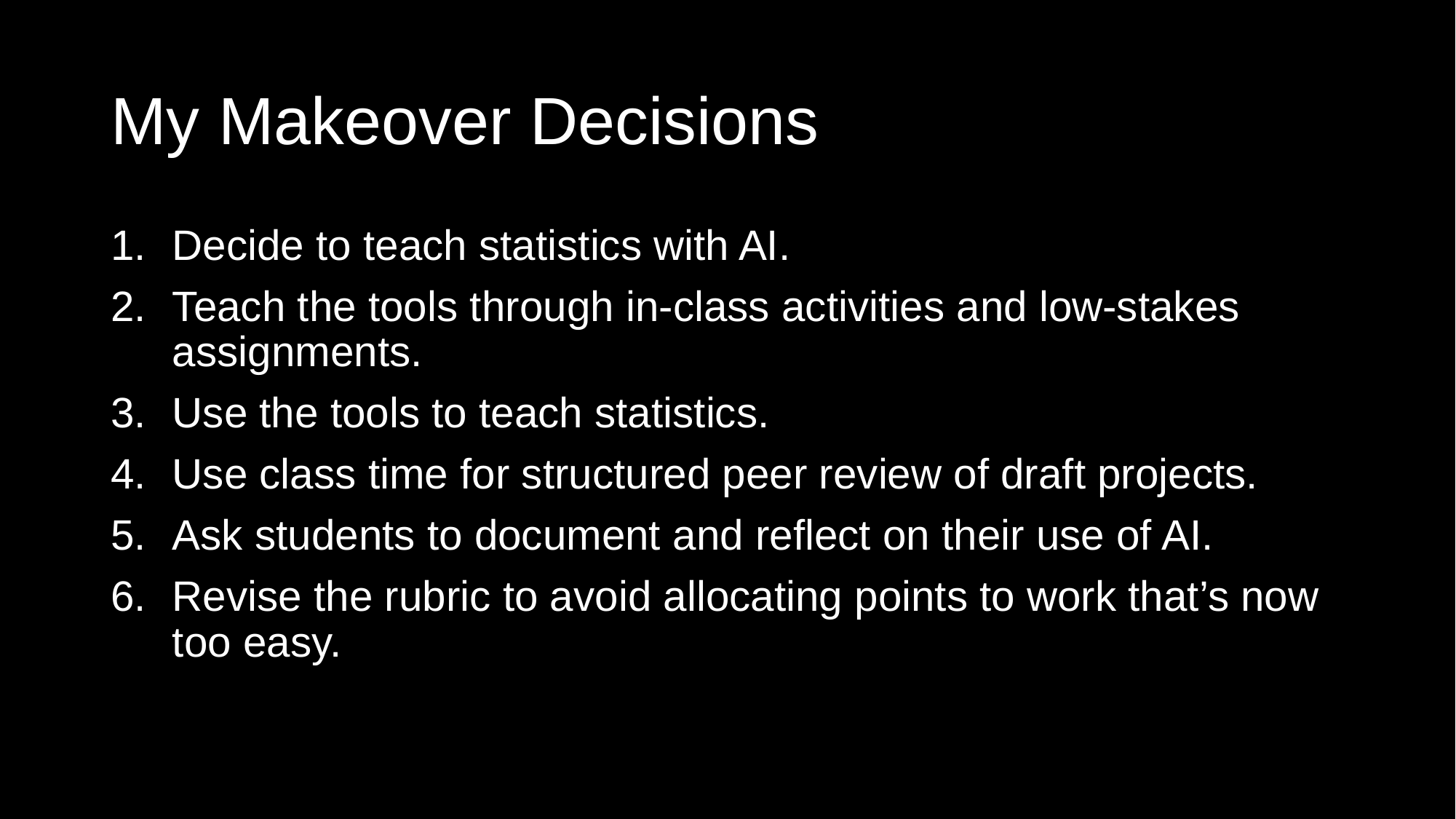

# My Makeover Decisions
Decide to teach statistics with AI.
Teach the tools through in-class activities and low-stakes assignments.
Use the tools to teach statistics.
Use class time for structured peer review of draft projects.
Ask students to document and reflect on their use of AI.
Revise the rubric to avoid allocating points to work that’s now too easy.